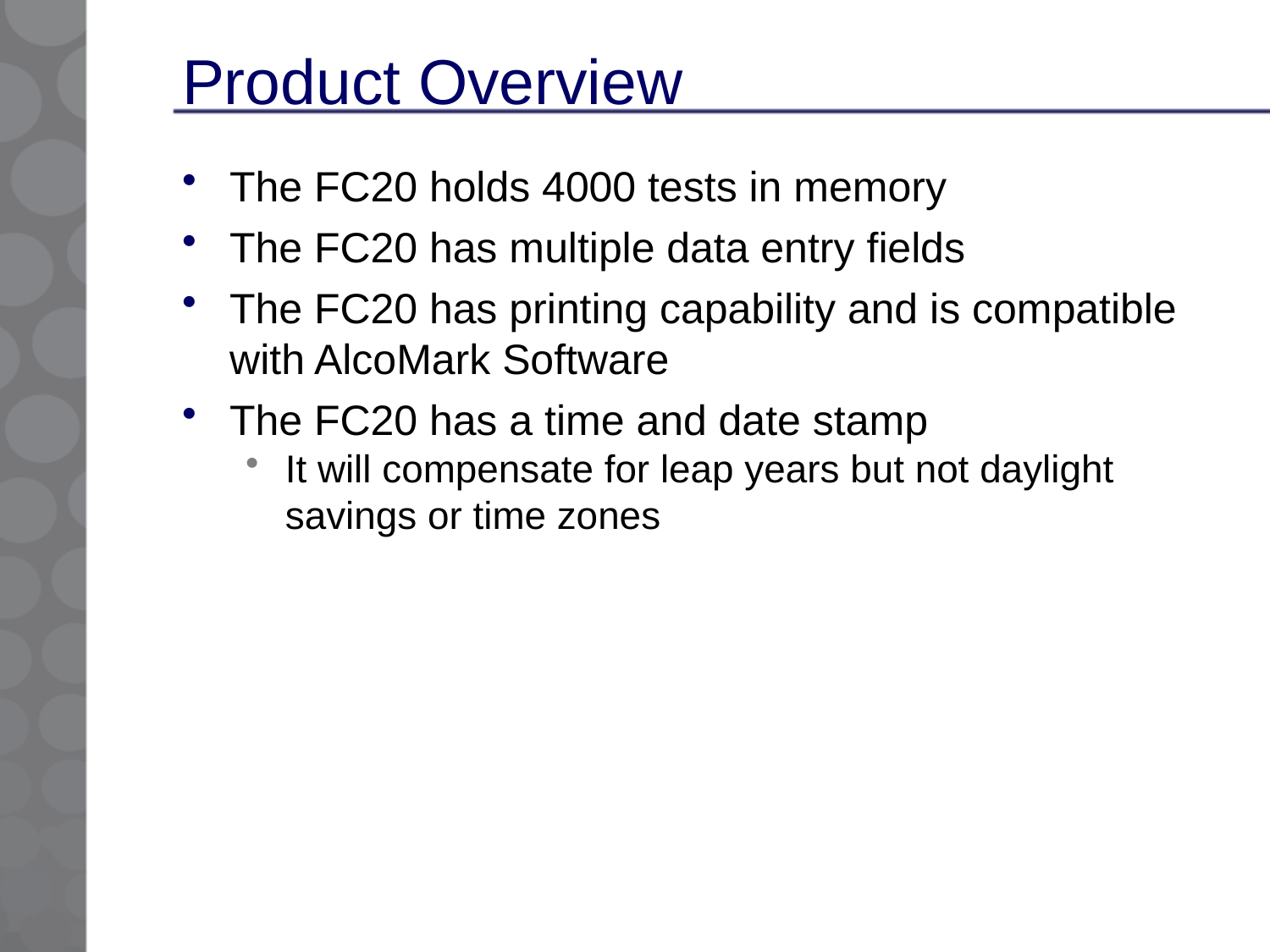

# Product Overview
The FC20 holds 4000 tests in memory
The FC20 has multiple data entry fields
The FC20 has printing capability and is compatible with AlcoMark Software
The FC20 has a time and date stamp
It will compensate for leap years but not daylight savings or time zones